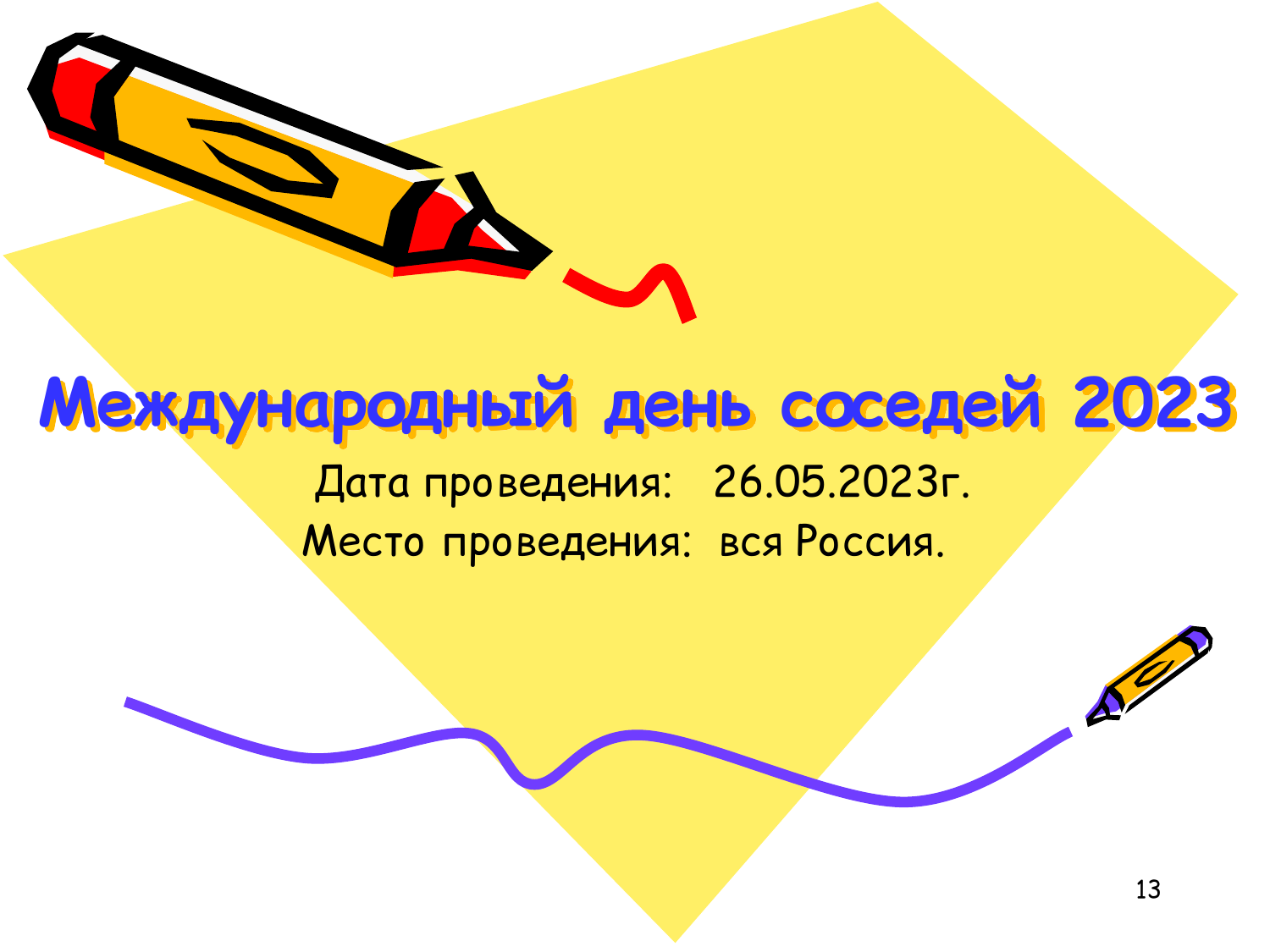

# Международный день соседей 2023
   Дата проведения:   26.05.2023г.
Место проведения:  вся Россия.

13